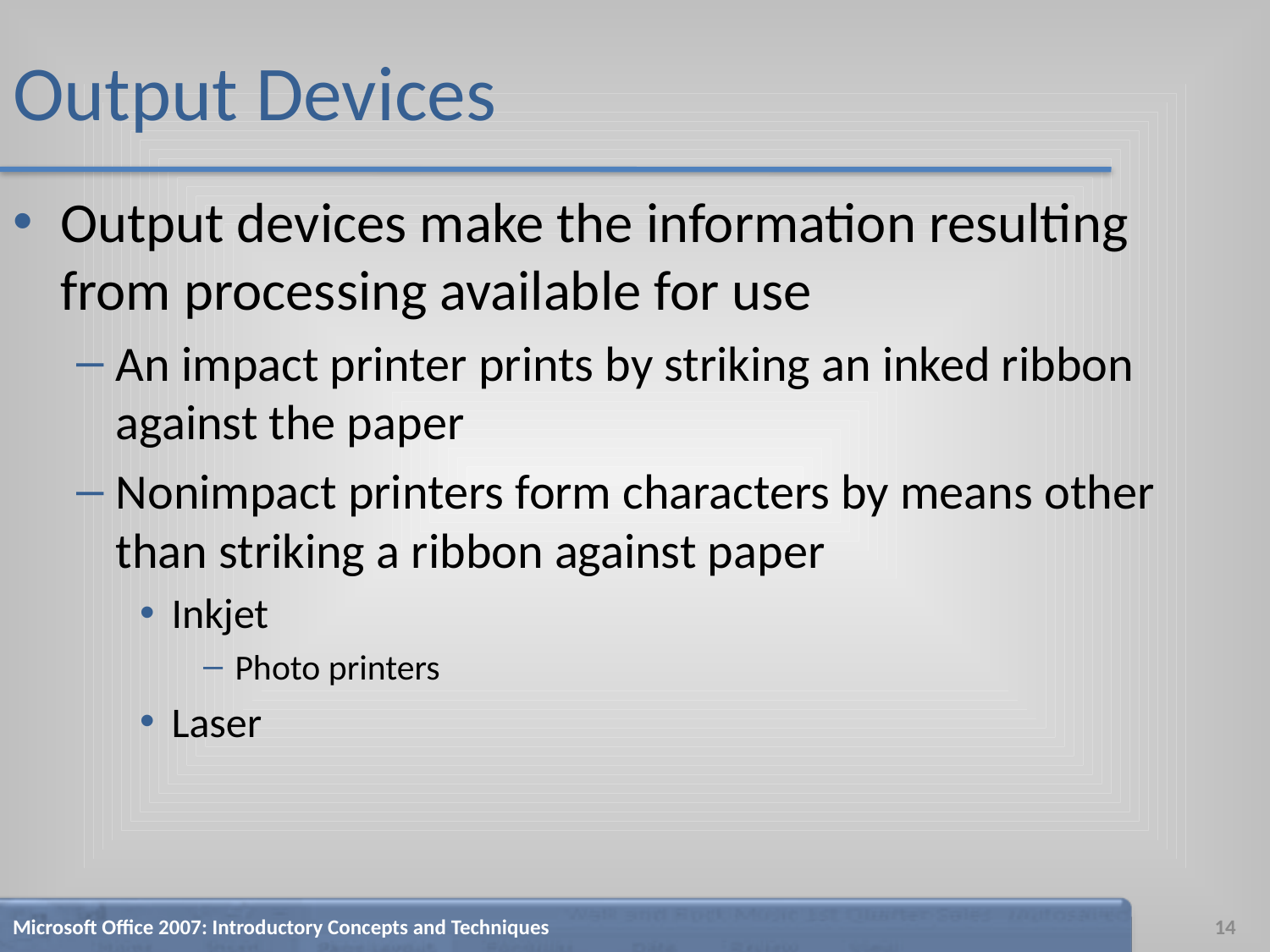

# Output Devices
Output devices make the information resulting from processing available for use
An impact printer prints by striking an inked ribbon against the paper
Nonimpact printers form characters by means other than striking a ribbon against paper
Inkjet
Photo printers
Laser
Microsoft Office 2007: Introductory Concepts and Techniques
14